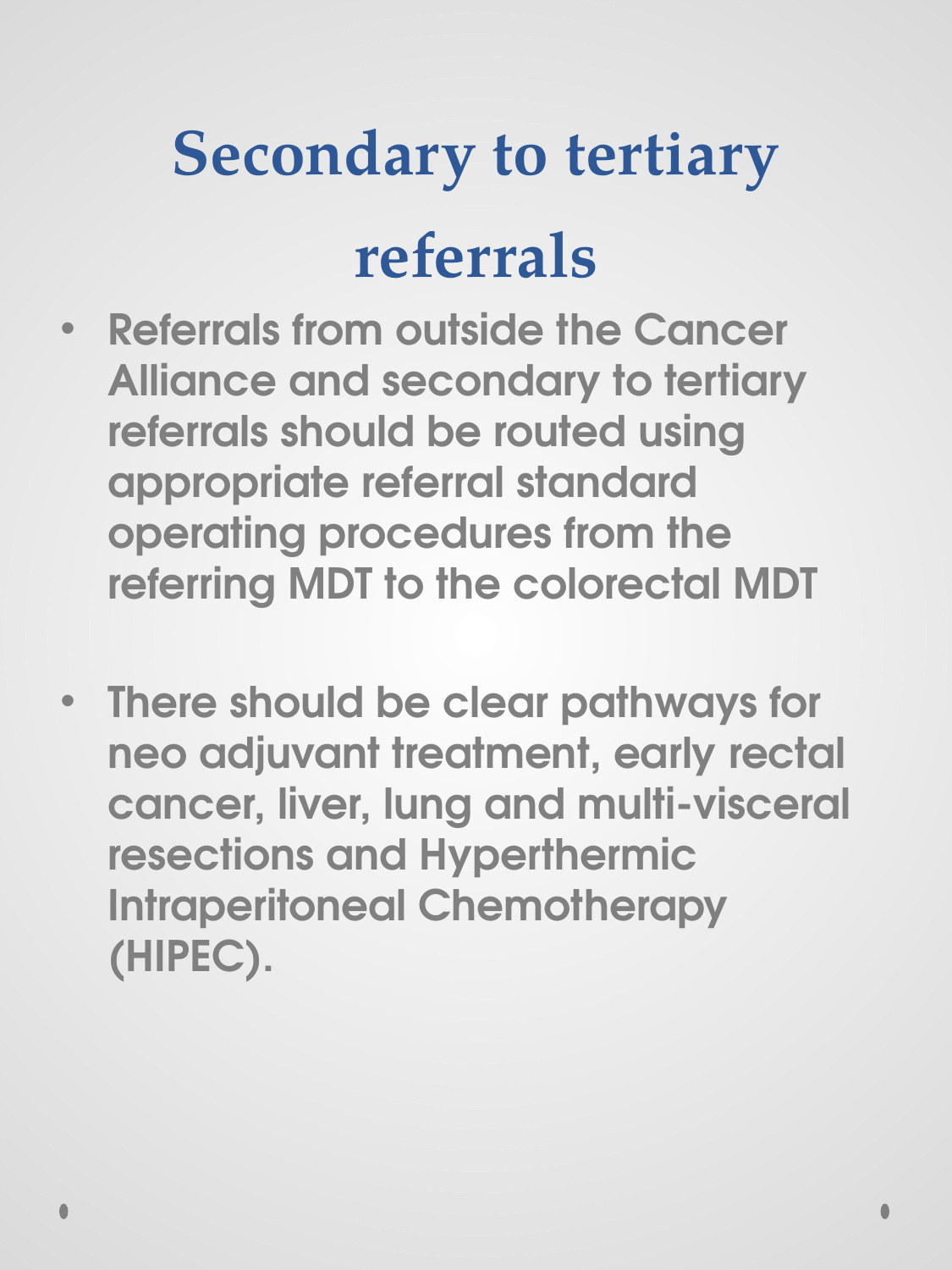

# Secondary to tertiary referrals
Referrals from outside the Cancer Alliance and secondary to tertiary referrals should be routed using appropriate referral standard operating procedures from the referring MDT to the colorectal MDT

There should be clear pathways for neo adjuvant treatment, early rectal cancer, liver, lung and multi-visceral resections and Hyperthermic Intraperitoneal Chemotherapy (HIPEC).